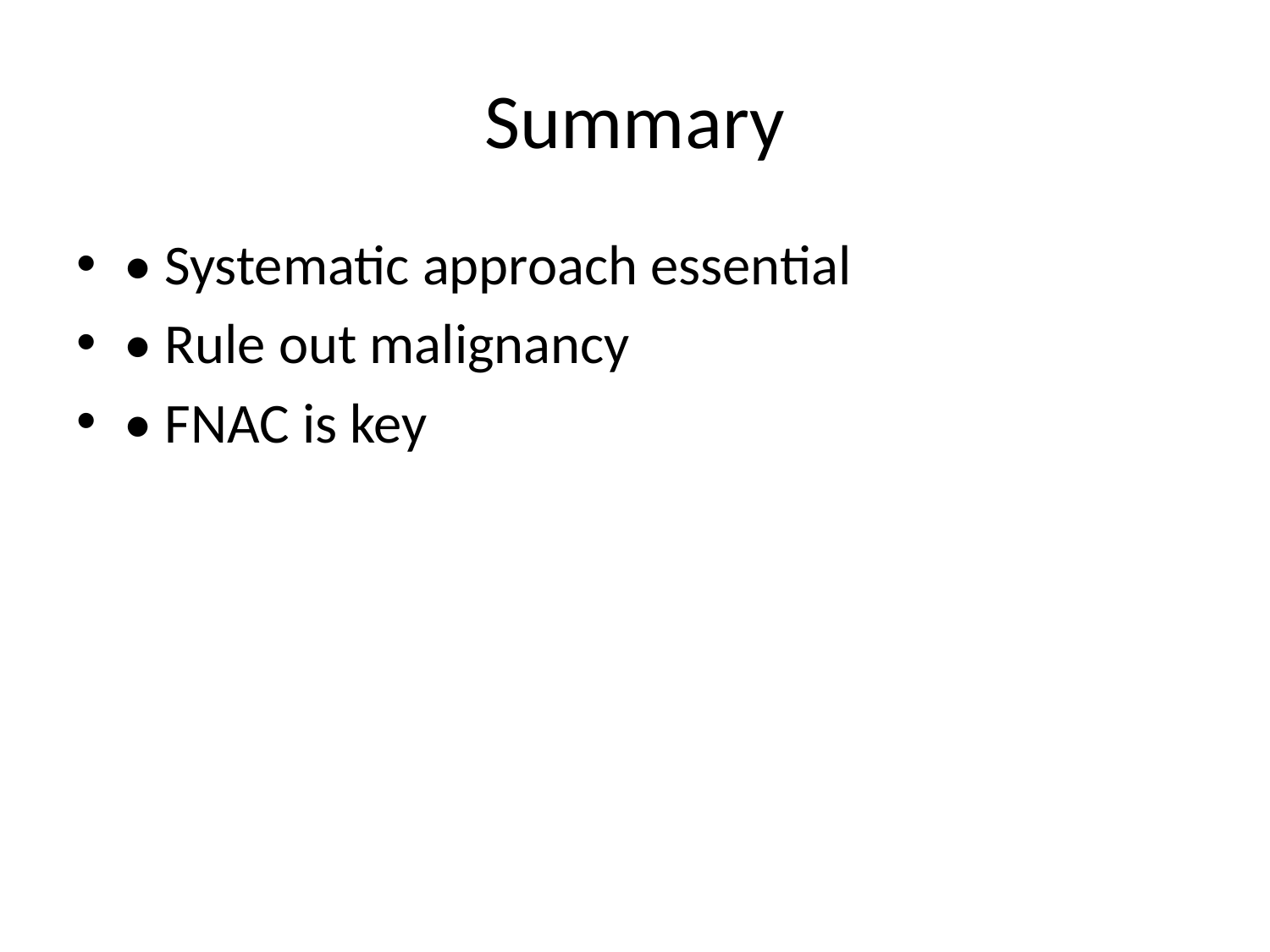

# Summary
• Systematic approach essential
• Rule out malignancy
• FNAC is key